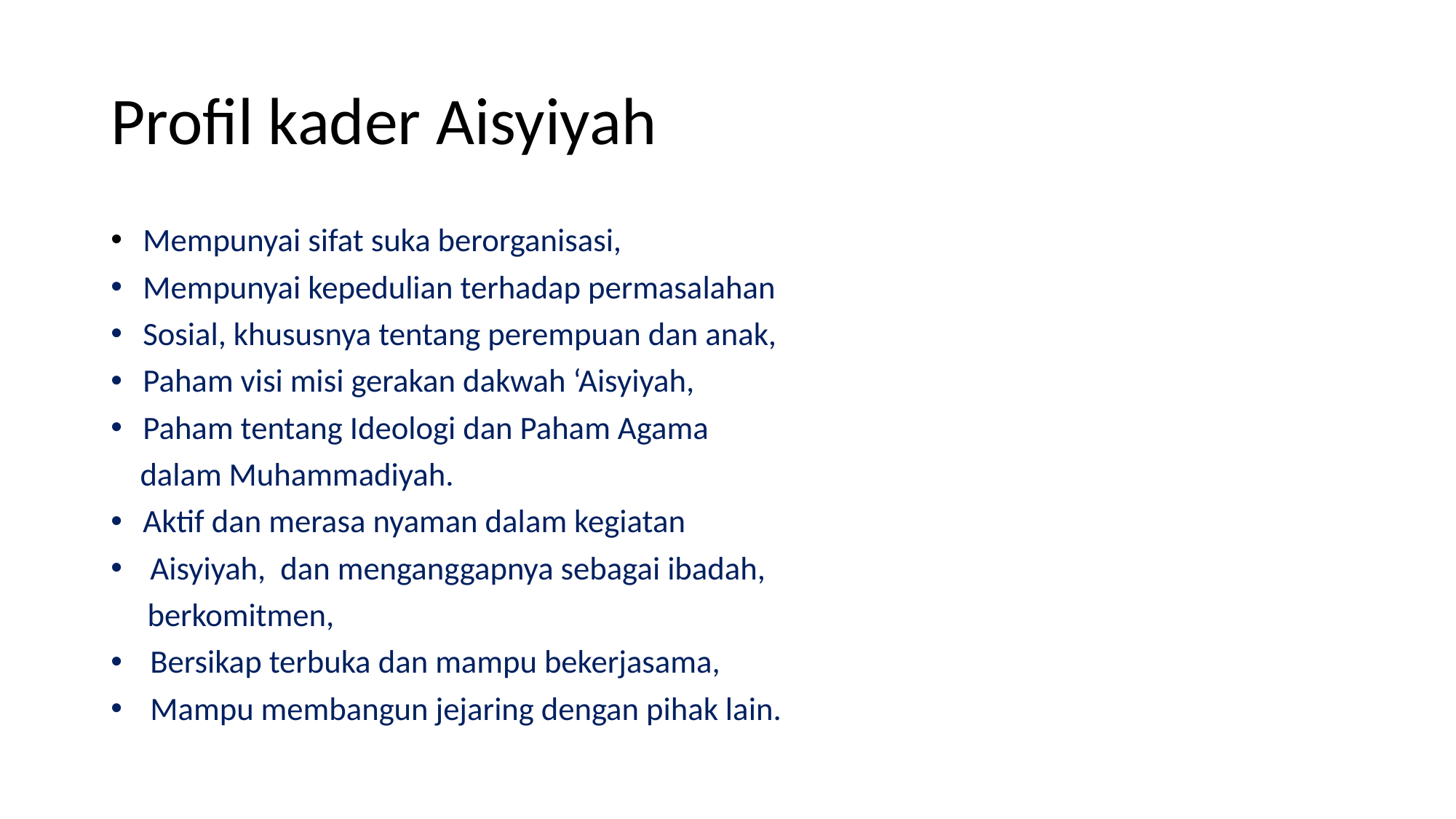

# Profil kader Aisyiyah
 Mempunyai sifat suka berorganisasi,
 Mempunyai kepedulian terhadap permasalahan
 Sosial, khususnya tentang perempuan dan anak,
 Paham visi misi gerakan dakwah ‘Aisyiyah,
 Paham tentang Ideologi dan Paham Agama
    dalam Muhammadiyah.
 Aktif dan merasa nyaman dalam kegiatan
  Aisyiyah,  dan menganggapnya sebagai ibadah,
     berkomitmen,
  Bersikap terbuka dan mampu bekerjasama,
  Mampu membangun jejaring dengan pihak lain.